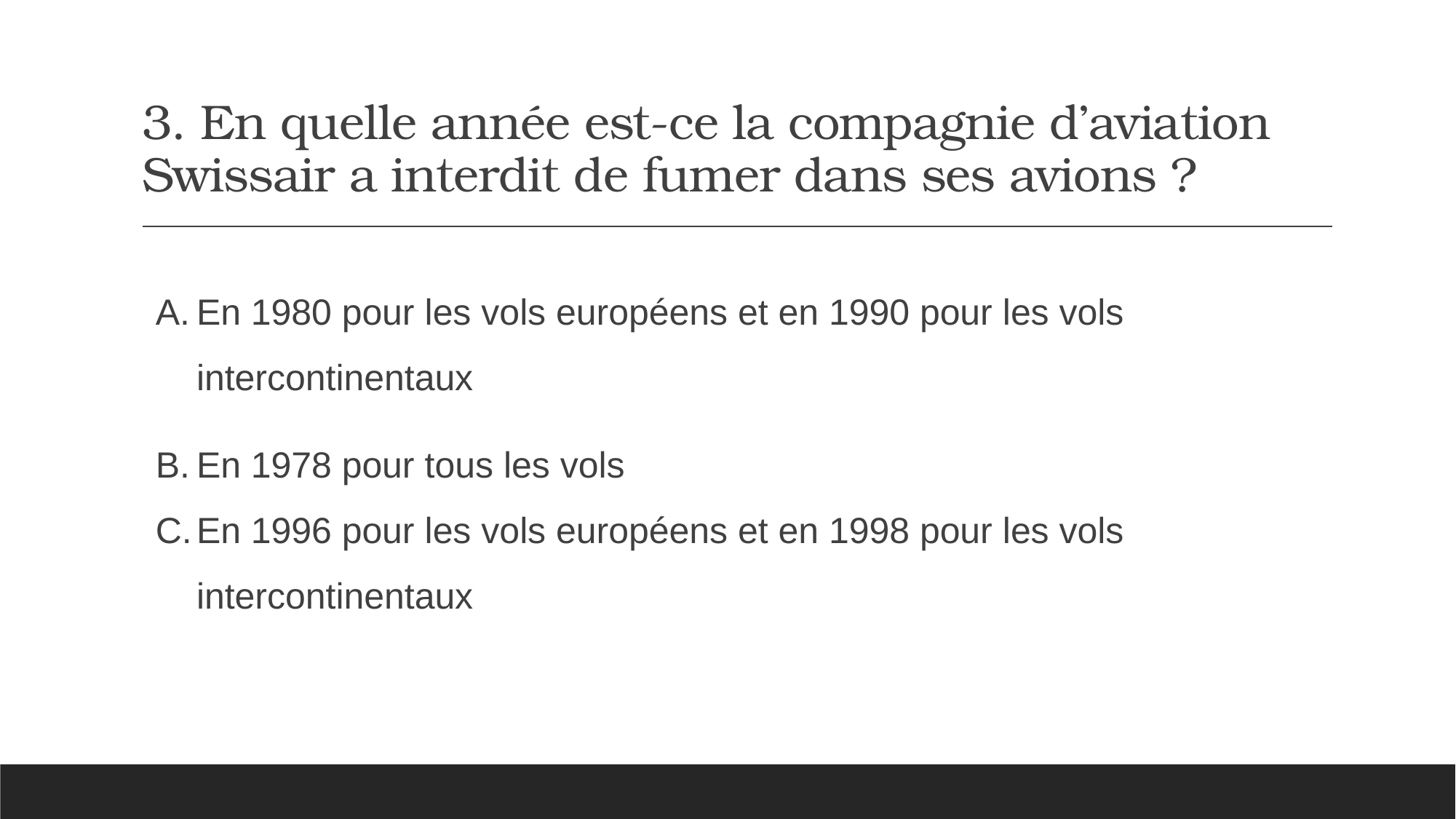

# 3. En quelle année est-ce la compagnie d’aviation Swissair a interdit de fumer dans ses avions ?

En 1980 pour les vols européens et en 1990 pour les vols intercontinentaux
En 1978 pour tous les vols
En 1996 pour les vols européens et en 1998 pour les vols intercontinentaux